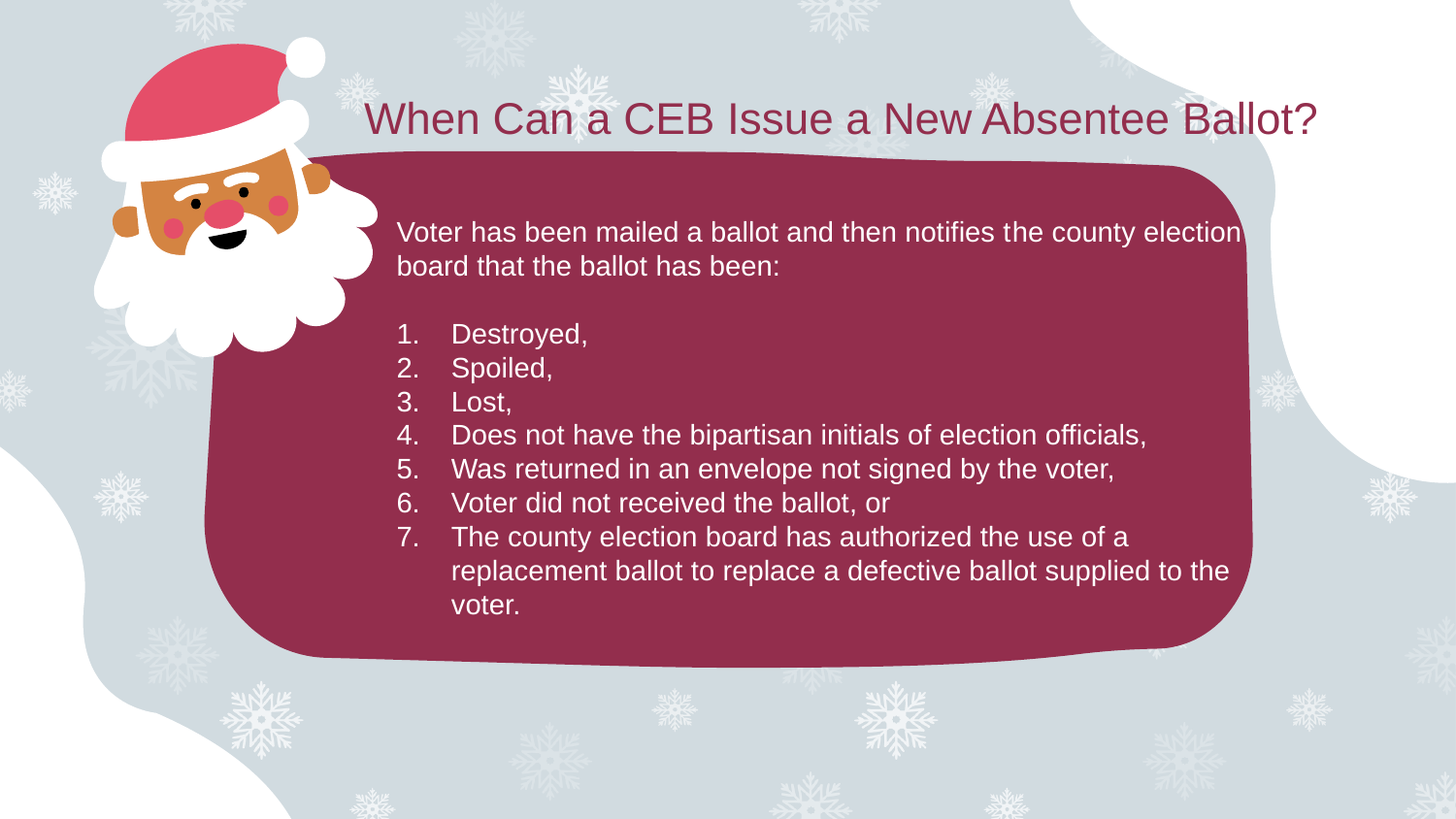

# When Can a CEB Issue a New Absentee Ballot?
Voter has been mailed a ballot and then notifies the county election board that the ballot has been:

Destroyed,
Spoiled,
Lost,
Does not have the bipartisan initials of election officials,
Was returned in an envelope not signed by the voter,
Voter did not received the ballot, or
The county election board has authorized the use of a replacement ballot to replace a defective ballot supplied to the voter.